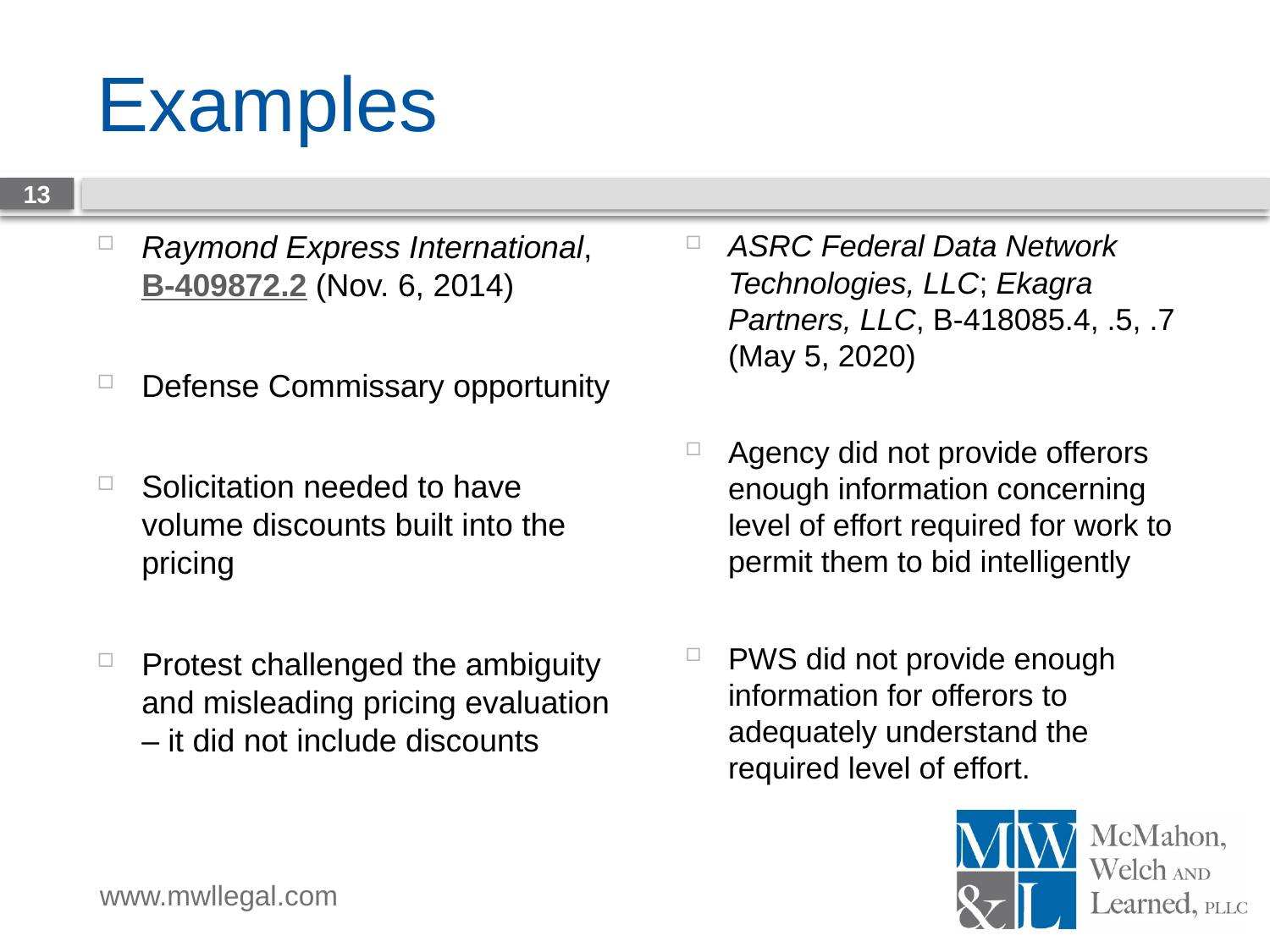

# Examples
13
Raymond Express International, B-409872.2 (Nov. 6, 2014)

Defense Commissary opportunity

Solicitation needed to have volume discounts built into the pricing

Protest challenged the ambiguity and misleading pricing evaluation – it did not include discounts
ASRC Federal Data Network Technologies, LLC; Ekagra Partners, LLC, B-418085.4, .5, .7 (May 5, 2020)

Agency did not provide offerors enough information concerning level of effort required for work to permit them to bid intelligently

PWS did not provide enough information for offerors to adequately understand the required level of effort.